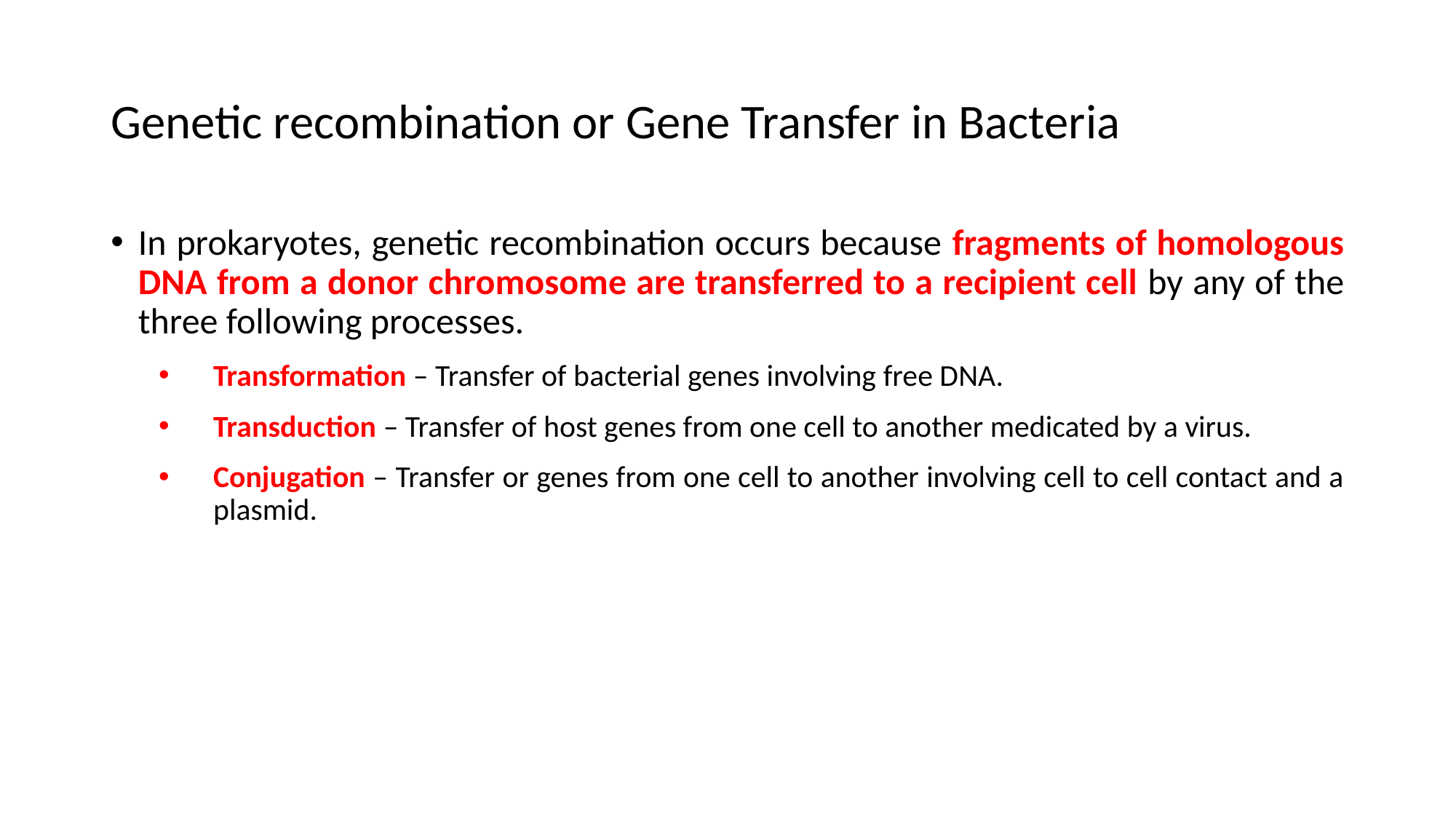

# Genetic recombination or Gene Transfer in Bacteria
In prokaryotes, genetic recombination occurs because fragments of homologous DNA from a donor chromosome are transferred to a recipient cell by any of the three following processes.
Transformation – Transfer of bacterial genes involving free DNA.
Transduction – Transfer of host genes from one cell to another medicated by a virus.
Conjugation – Transfer or genes from one cell to another involving cell to cell contact and a plasmid.